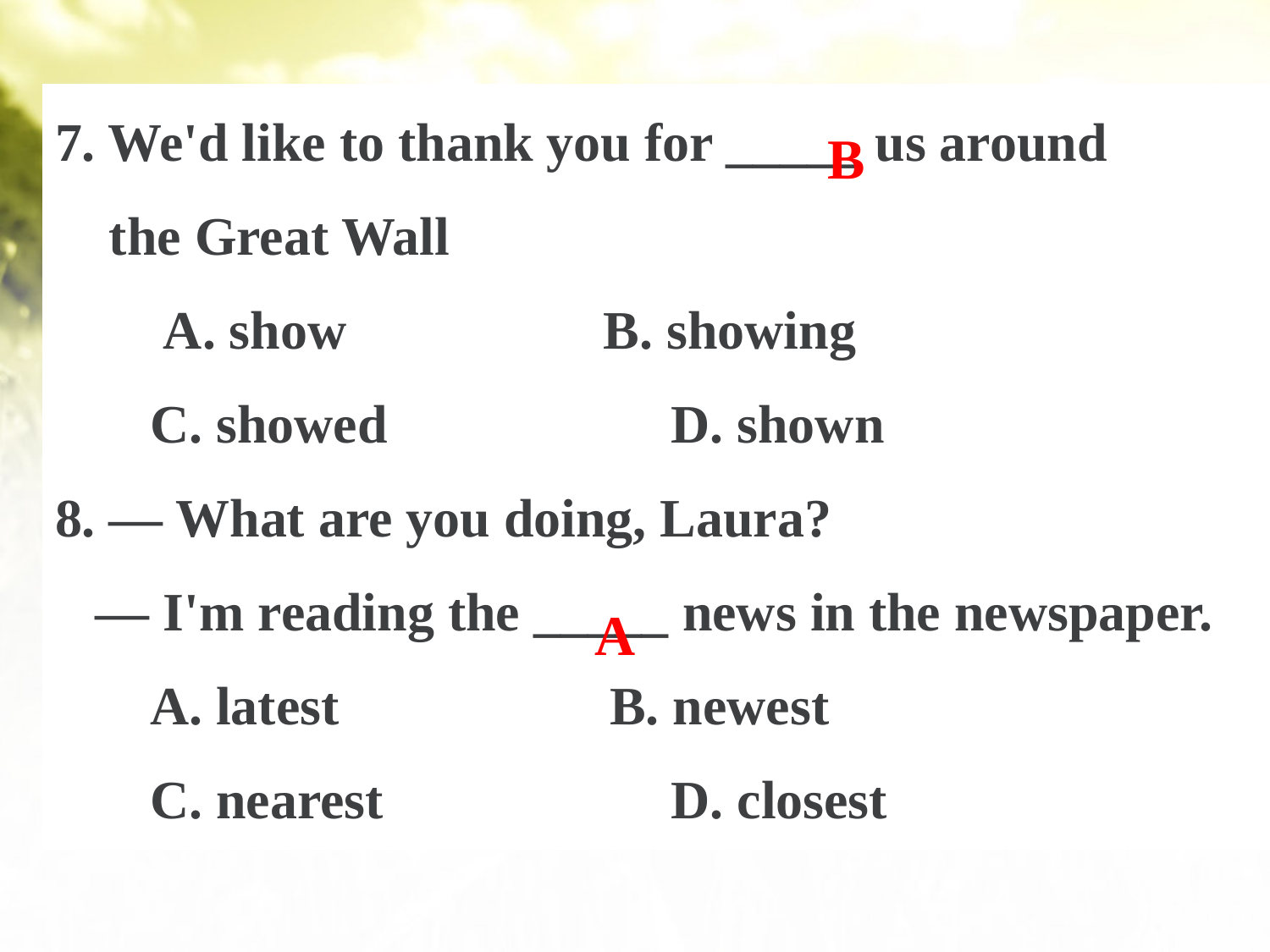

7. We'd like to thank you for _____ us around
    the Great Wall
        A. show                   B. showing
       C. showed	              D. shown
8. — What are you doing, Laura?
   — I'm reading the _____ news in the newspaper.
       A. latest                    B. newest
       C. nearest	              D. closest
B
A